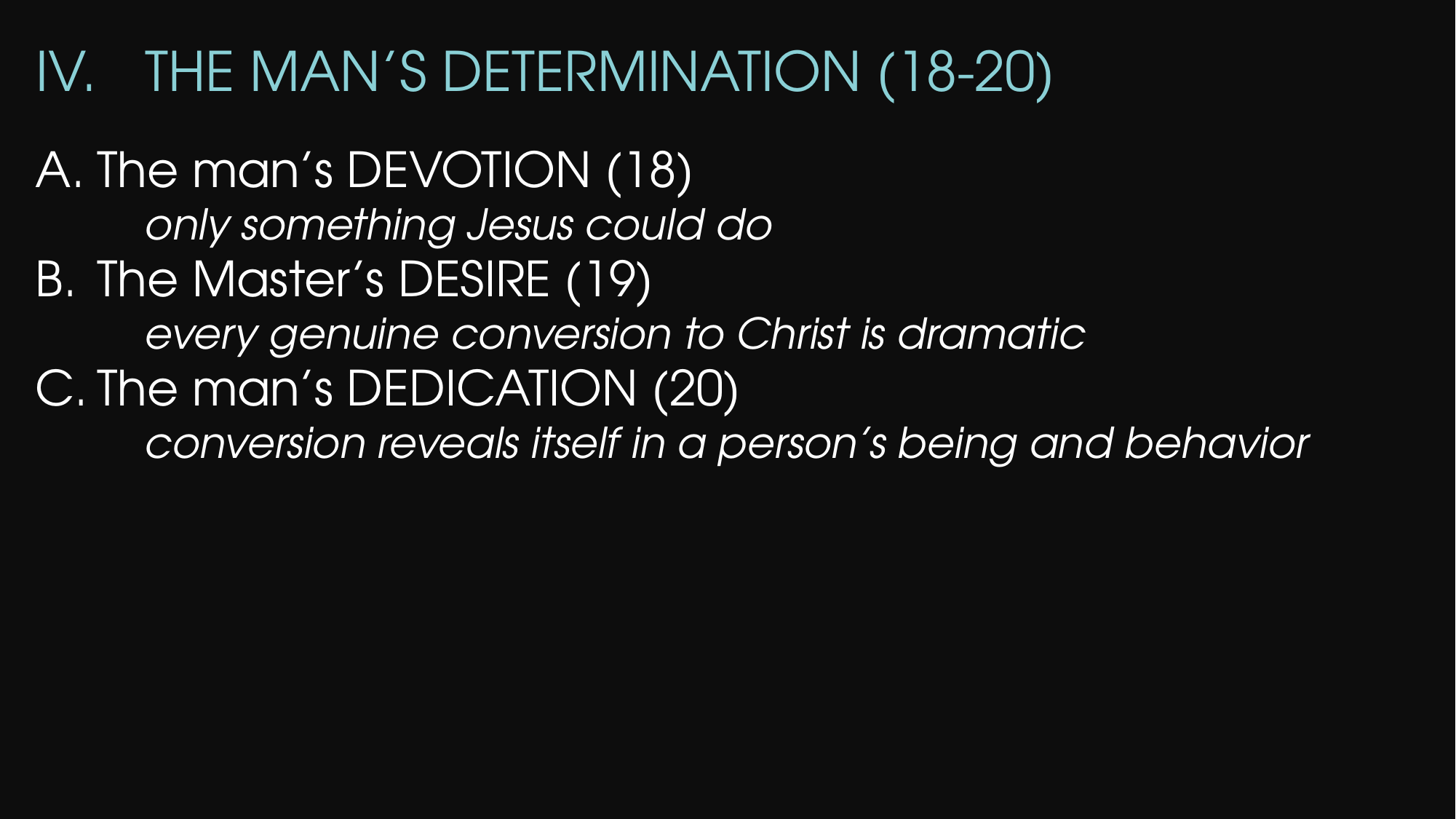

Iv.	The man’s determination (18-20)
The man’s DEVOTION (18)
	only something Jesus could do
The Master’s DESIRE (19)
	every genuine conversion to Christ is dramatic
The man’s DEDICATION (20)
	conversion reveals itself in a person’s being and behavior